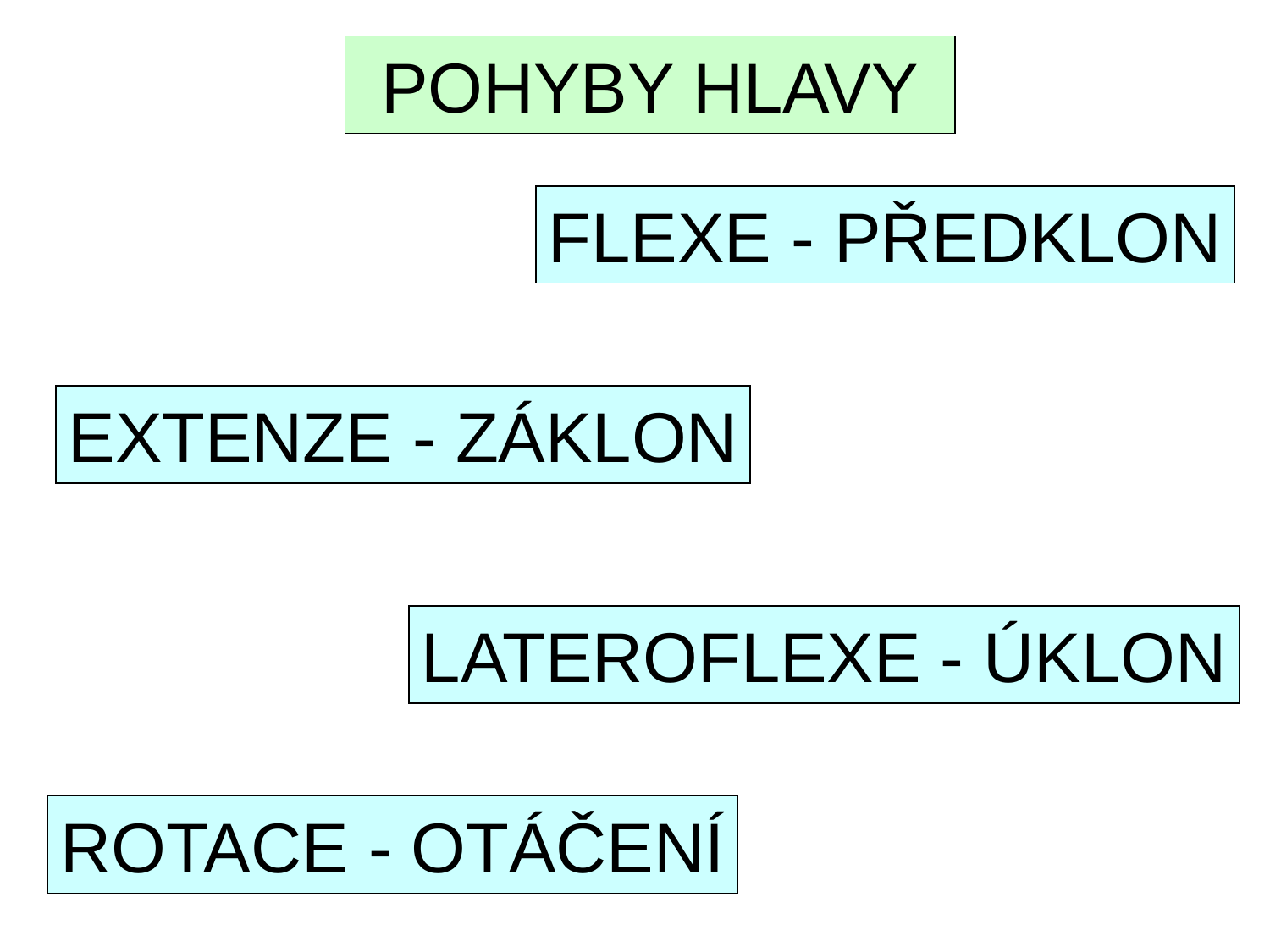

POHYBY HLAVY
FLEXE - PŘEDKLON
EXTENZE - ZÁKLON
LATEROFLEXE - ÚKLON
ROTACE - OTÁČENÍ